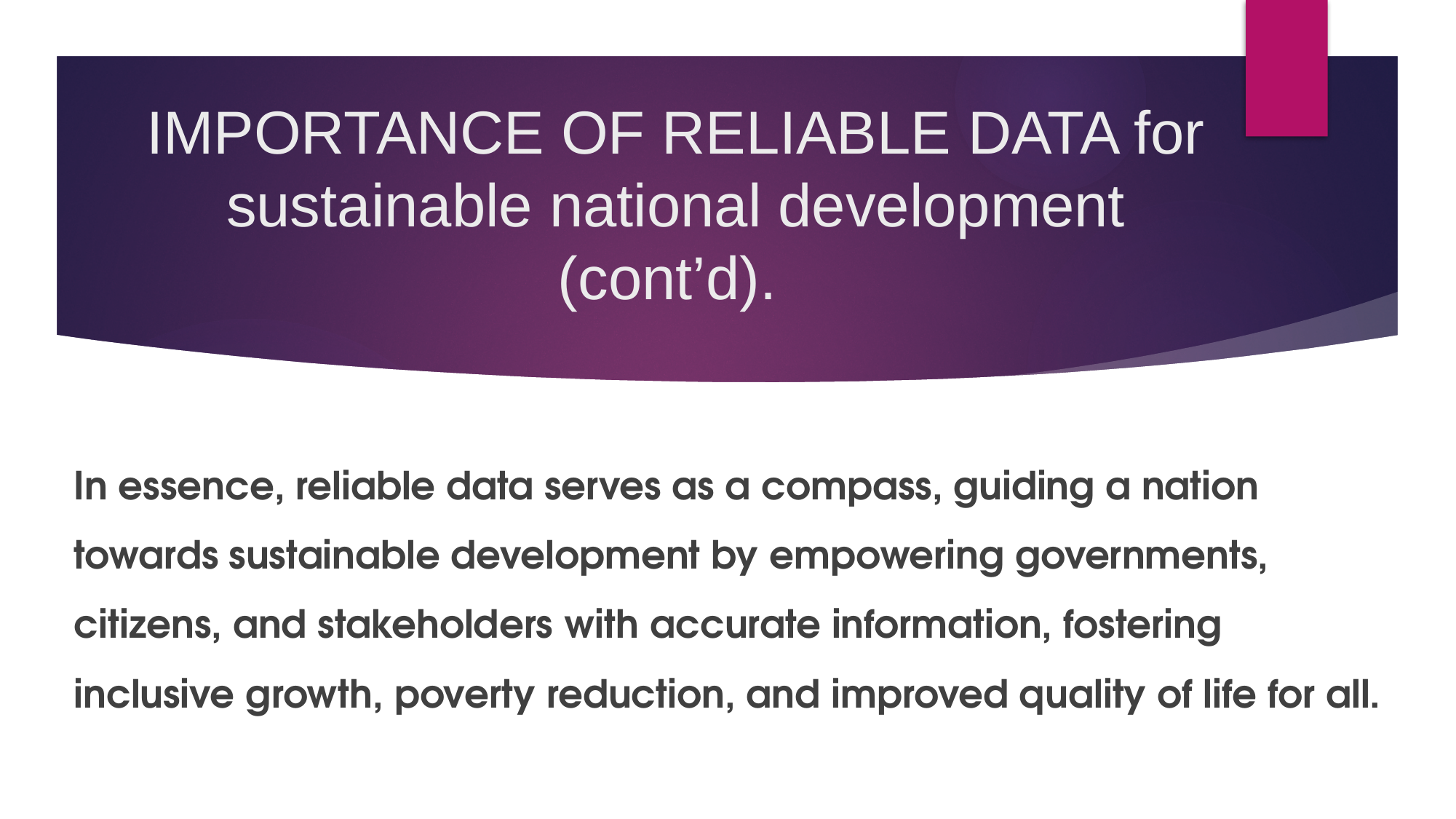

# IMPORTANCE OF RELIABLE DATA for sustainable national development (cont’d).
In essence, reliable data serves as a compass, guiding a nation towards sustainable development by empowering governments, citizens, and stakeholders with accurate information, fostering inclusive growth, poverty reduction, and improved quality of life for all.